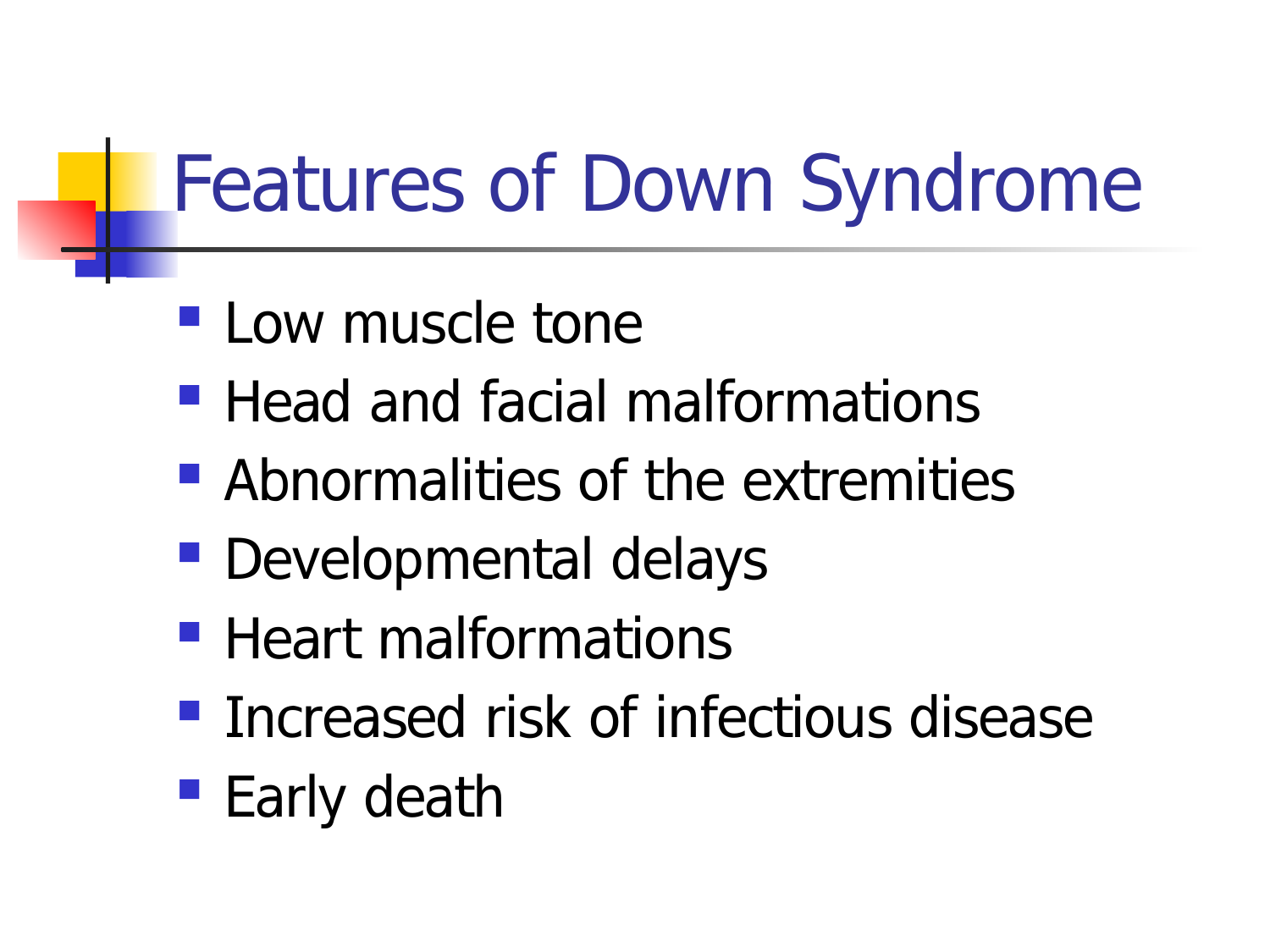

# Features of Down Syndrome
Low muscle tone
Head and facial malformations
Abnormalities of the extremities
Developmental delays
Heart malformations
Increased risk of infectious disease
Early death